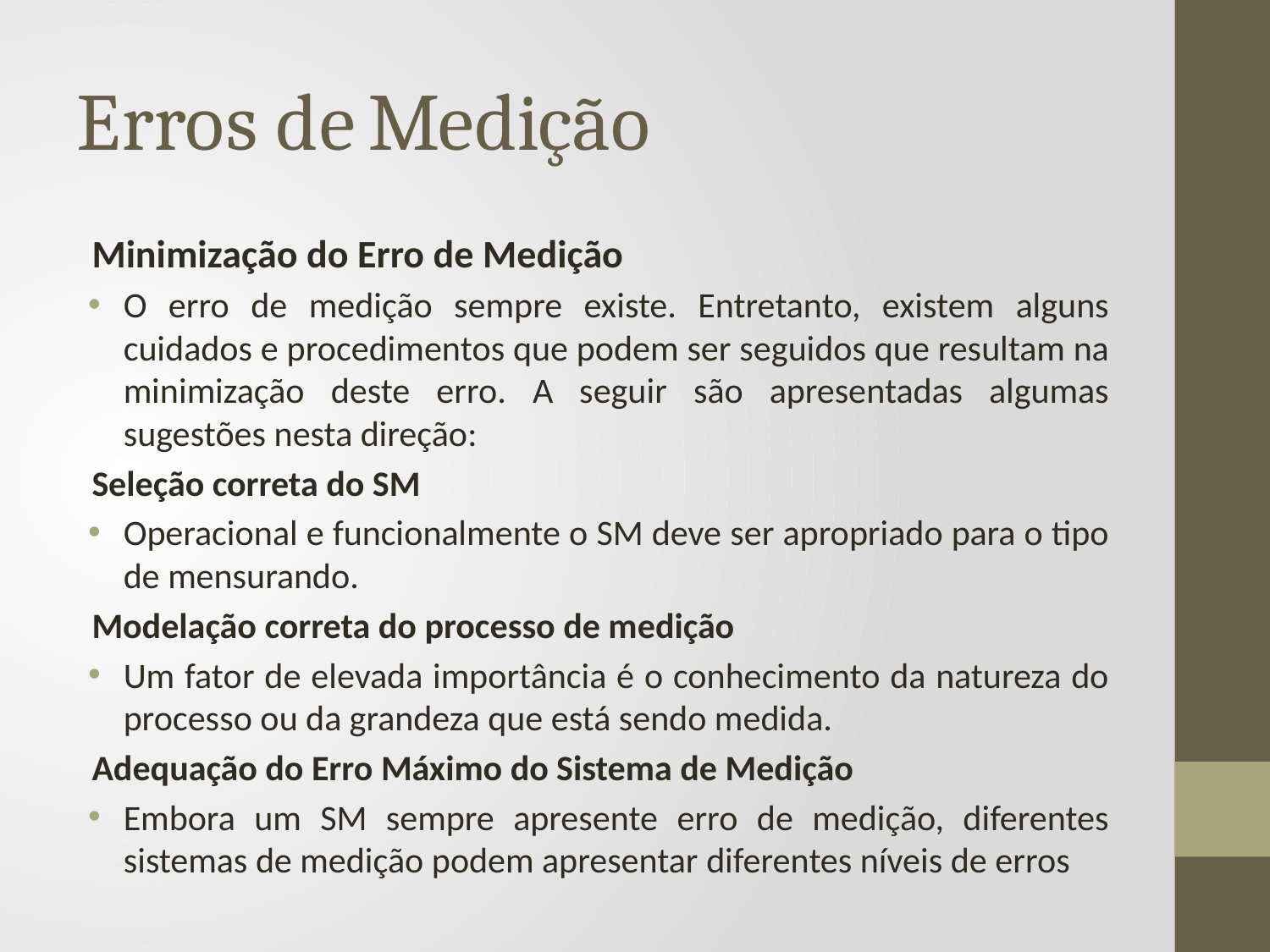

# Erros de Medição
Minimização do Erro de Medição
O erro de medição sempre existe. Entretanto, existem alguns cuidados e procedimentos que podem ser seguidos que resultam na minimização deste erro. A seguir são apresentadas algumas sugestões nesta direção:
Seleção correta do SM
Operacional e funcionalmente o SM deve ser apropriado para o tipo de mensurando.
Modelação correta do processo de medição
Um fator de elevada importância é o conhecimento da natureza do processo ou da grandeza que está sendo medida.
Adequação do Erro Máximo do Sistema de Medição
Embora um SM sempre apresente erro de medição, diferentes sistemas de medição podem apresentar diferentes níveis de erros